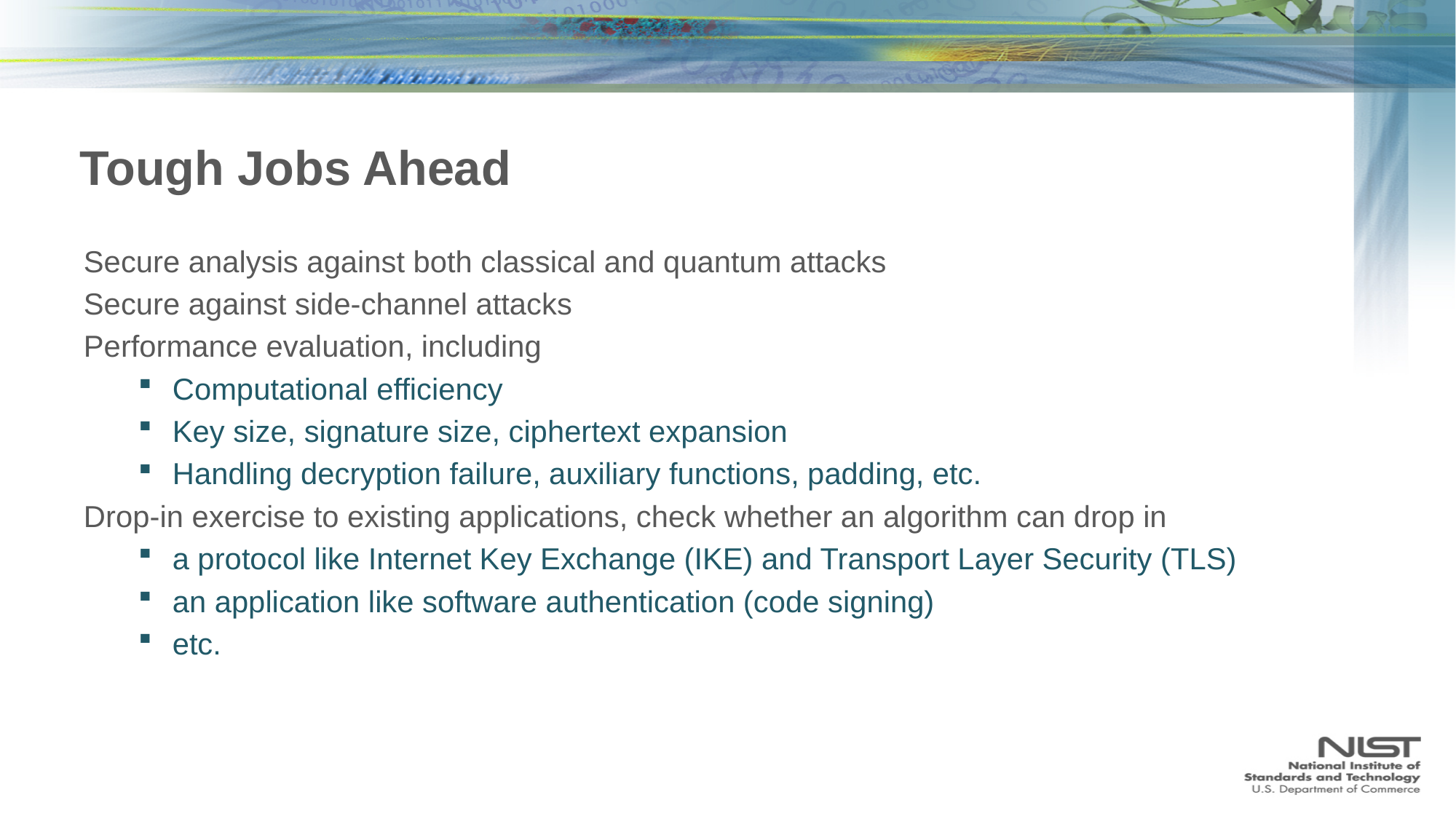

# Tough Jobs Ahead
Secure analysis against both classical and quantum attacks
Secure against side-channel attacks
Performance evaluation, including
Computational efficiency
Key size, signature size, ciphertext expansion
Handling decryption failure, auxiliary functions, padding, etc.
Drop-in exercise to existing applications, check whether an algorithm can drop in
a protocol like Internet Key Exchange (IKE) and Transport Layer Security (TLS)
an application like software authentication (code signing)
etc.